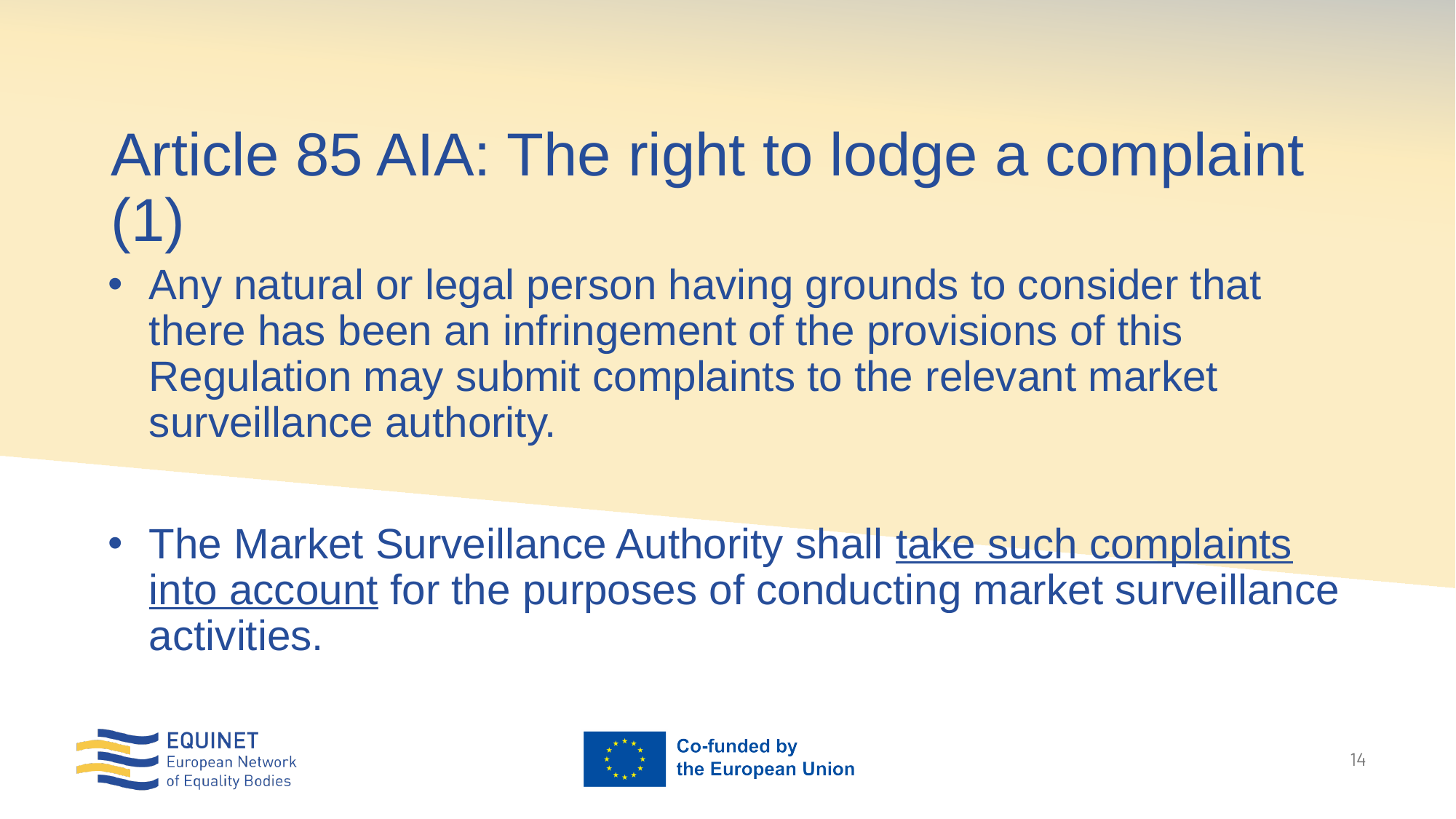

# Article 85 AIA: The right to lodge a complaint (1)
Any natural or legal person having grounds to consider that there has been an infringement of the provisions of this Regulation may submit complaints to the relevant market surveillance authority.

The Market Surveillance Authority shall take such complaints into account for the purposes of conducting market surveillance activities.
14